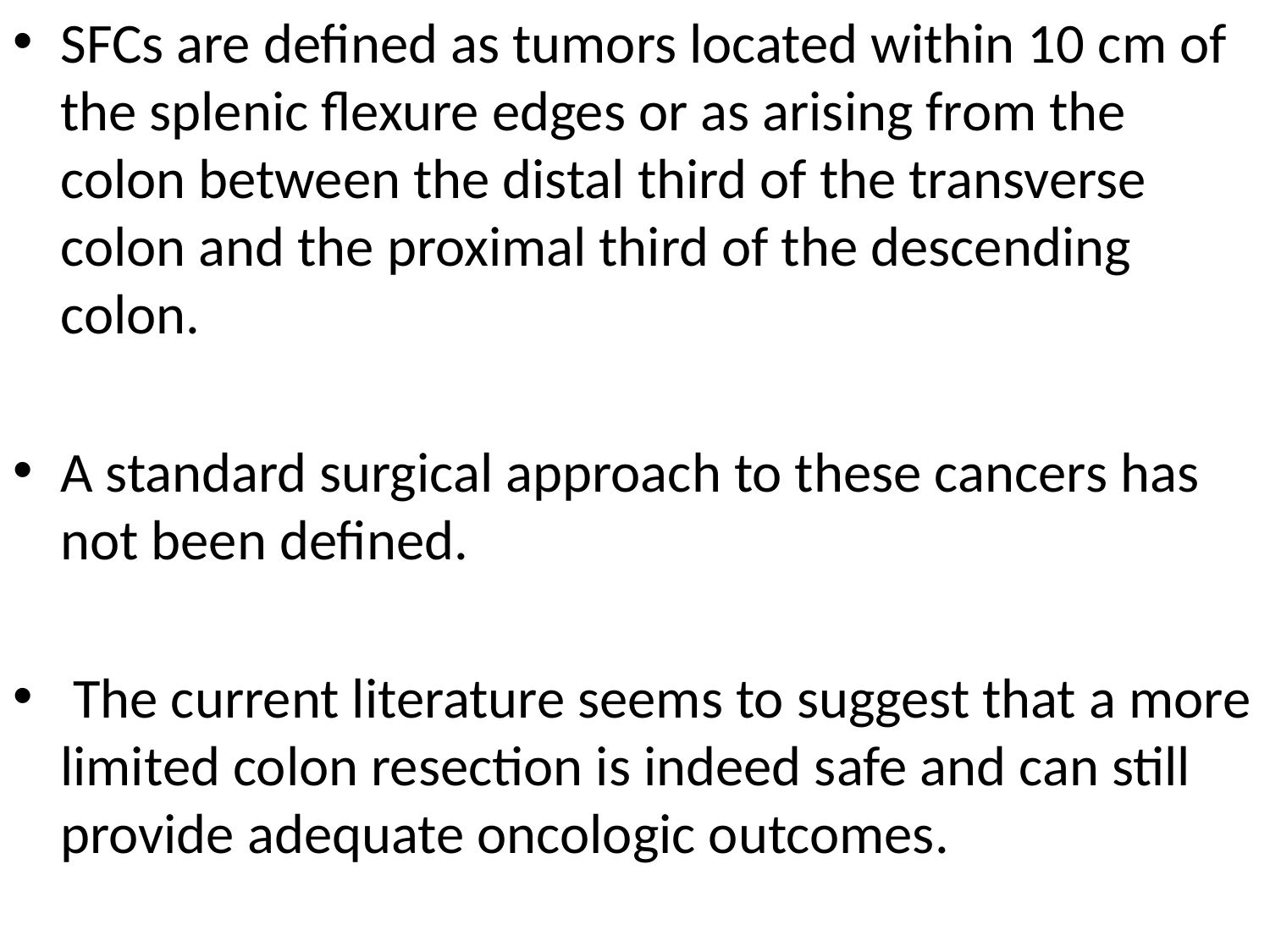

SFCs are defined as tumors located within 10 cm of the splenic flexure edges or as arising from the colon between the distal third of the transverse colon and the proximal third of the descending colon.

A standard surgical approach to these cancers has not been defined.

 The current literature seems to suggest that a more limited colon resection is indeed safe and can still provide adequate oncologic outcomes.